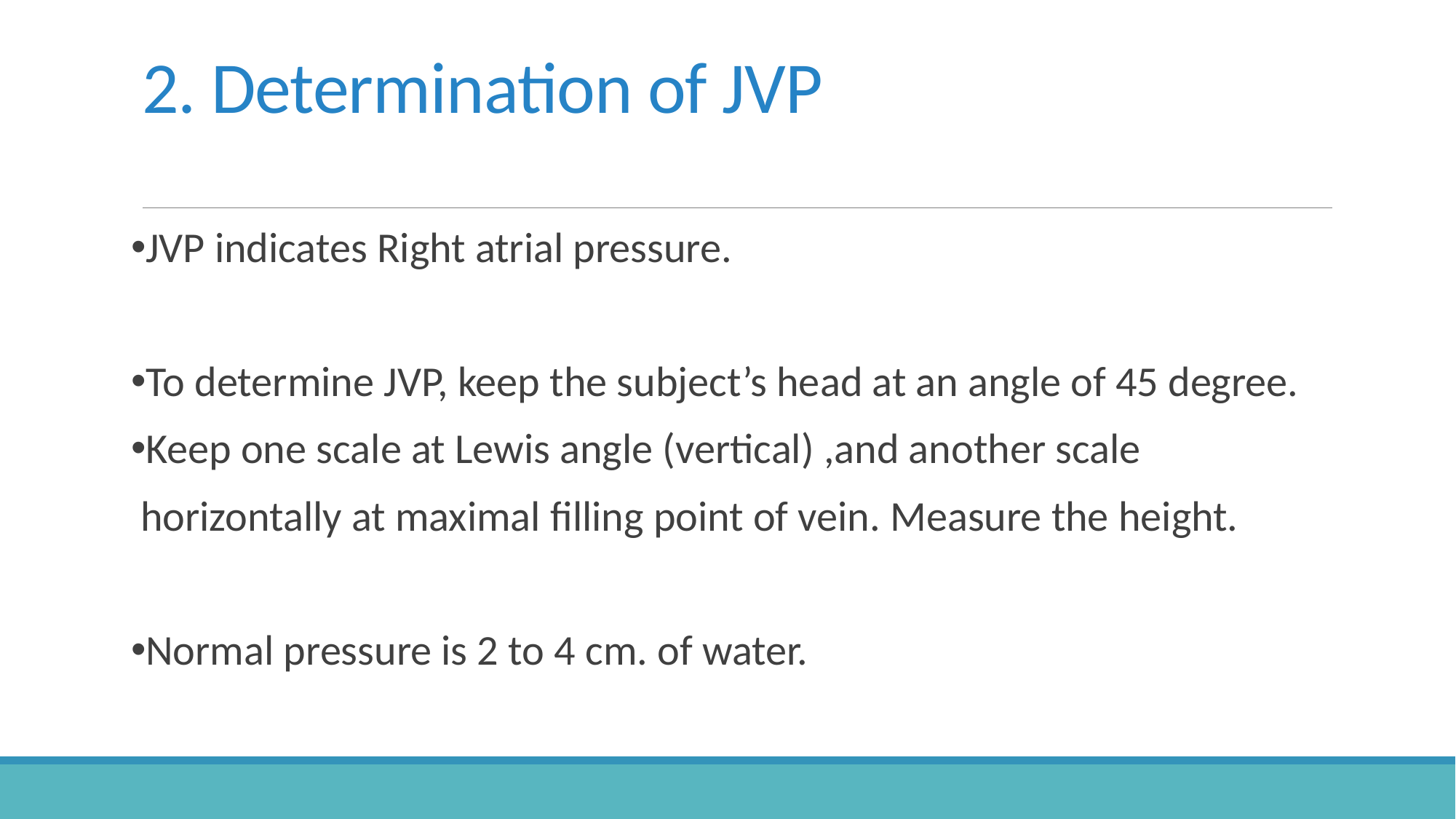

# 2. Determination of JVP
JVP indicates Right atrial pressure.

To determine JVP, keep the subject’s head at an angle of 45 degree.
Keep one scale at Lewis angle (vertical) ,and another scale
 horizontally at maximal filling point of vein. Measure the height.

Normal pressure is 2 to 4 cm. of water.